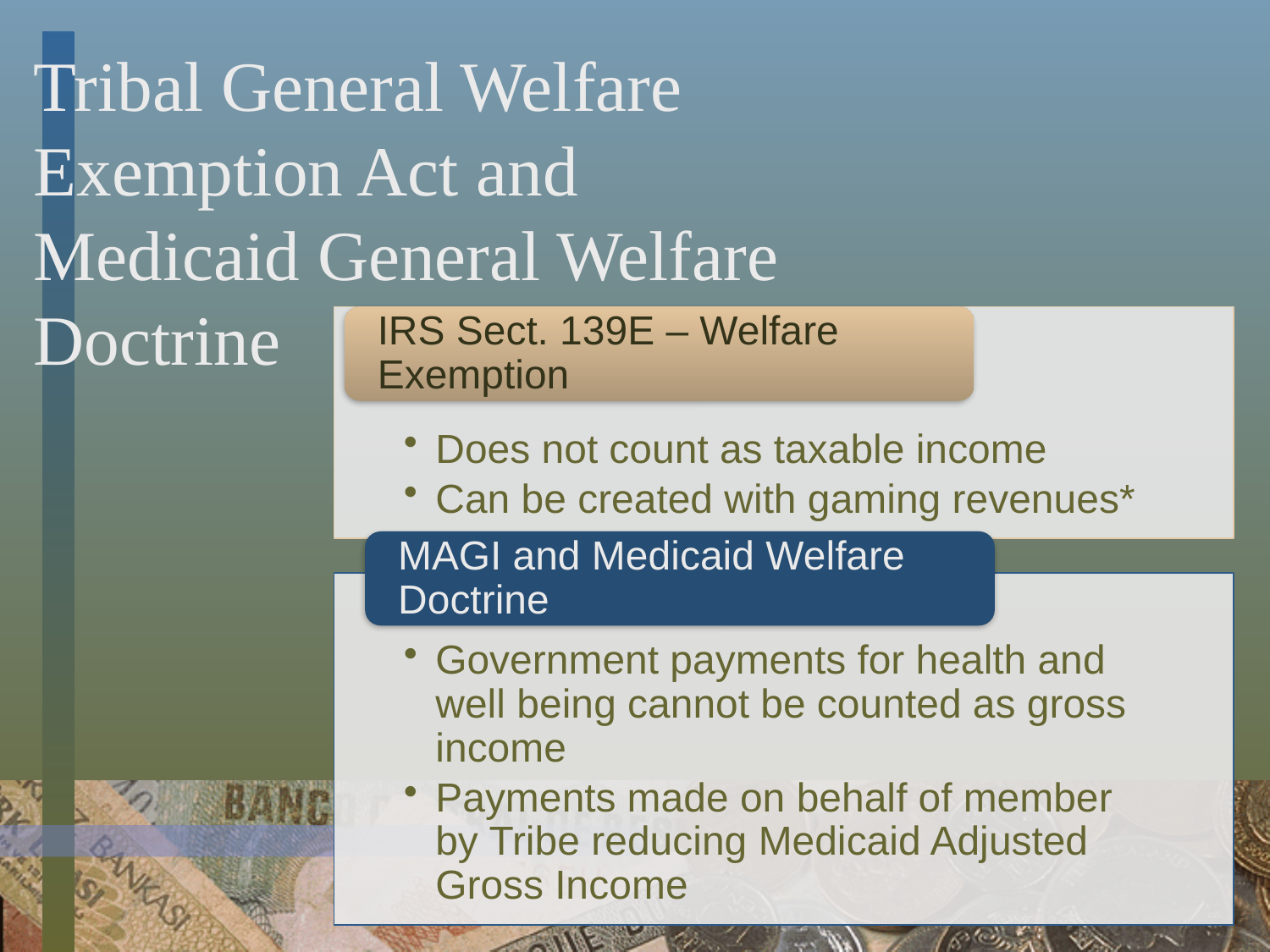

Tribal General Welfare Exemption Act and Medicaid General Welfare Doctrine

Does not count as taxable income
Can be created with gaming revenues*
IRS Sect. 139E – Welfare Exemption
Government payments for health and well being cannot be counted as gross income
Payments made on behalf of member by Tribe reducing Medicaid Adjusted Gross Income
MAGI and Medicaid Welfare Doctrine